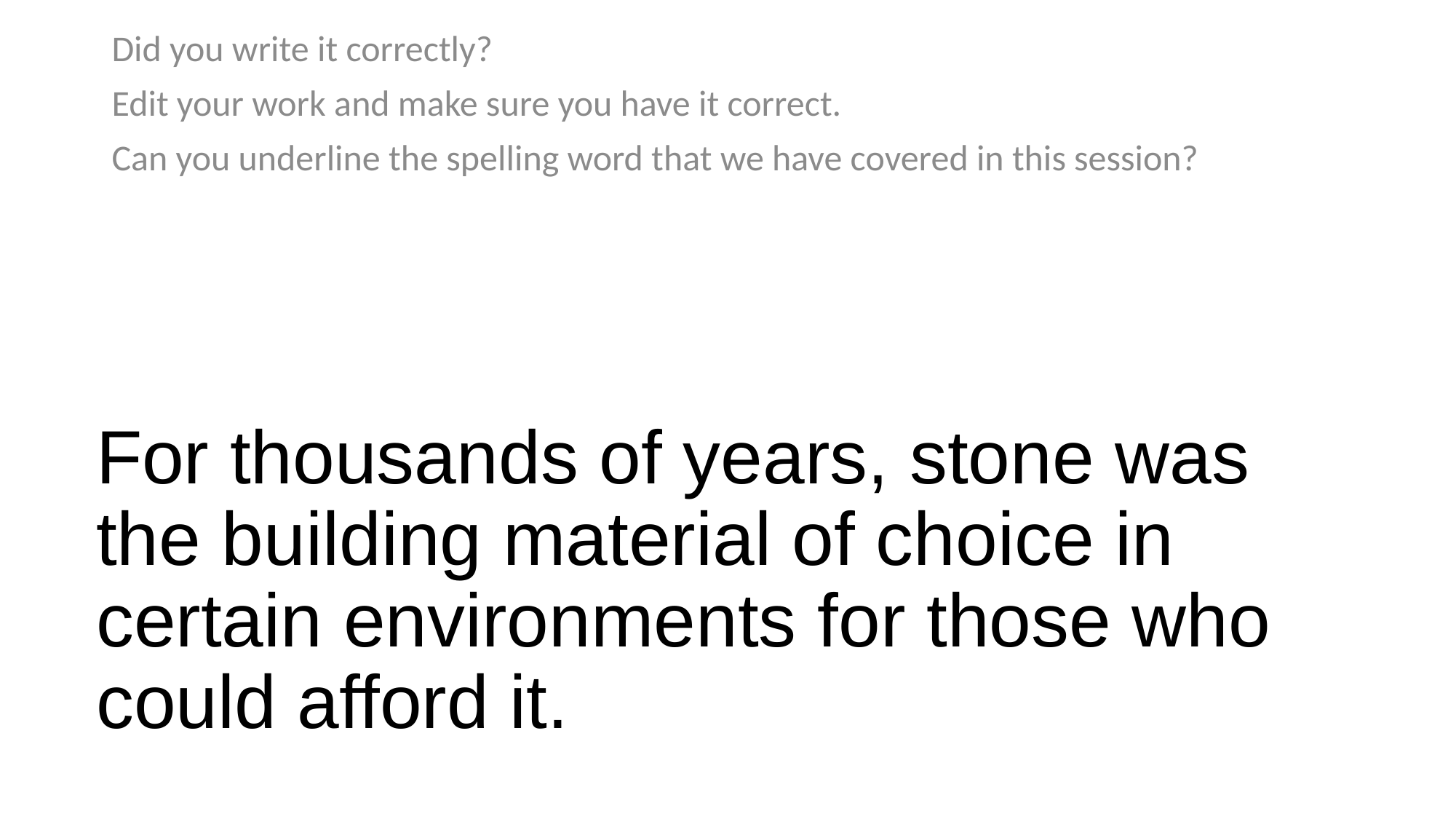

Did you write it correctly?
Edit your work and make sure you have it correct.
Can you underline the spelling word that we have covered in this session?
# For thousands of years, stone was the building material of choice in certain environments for those who could afford it.